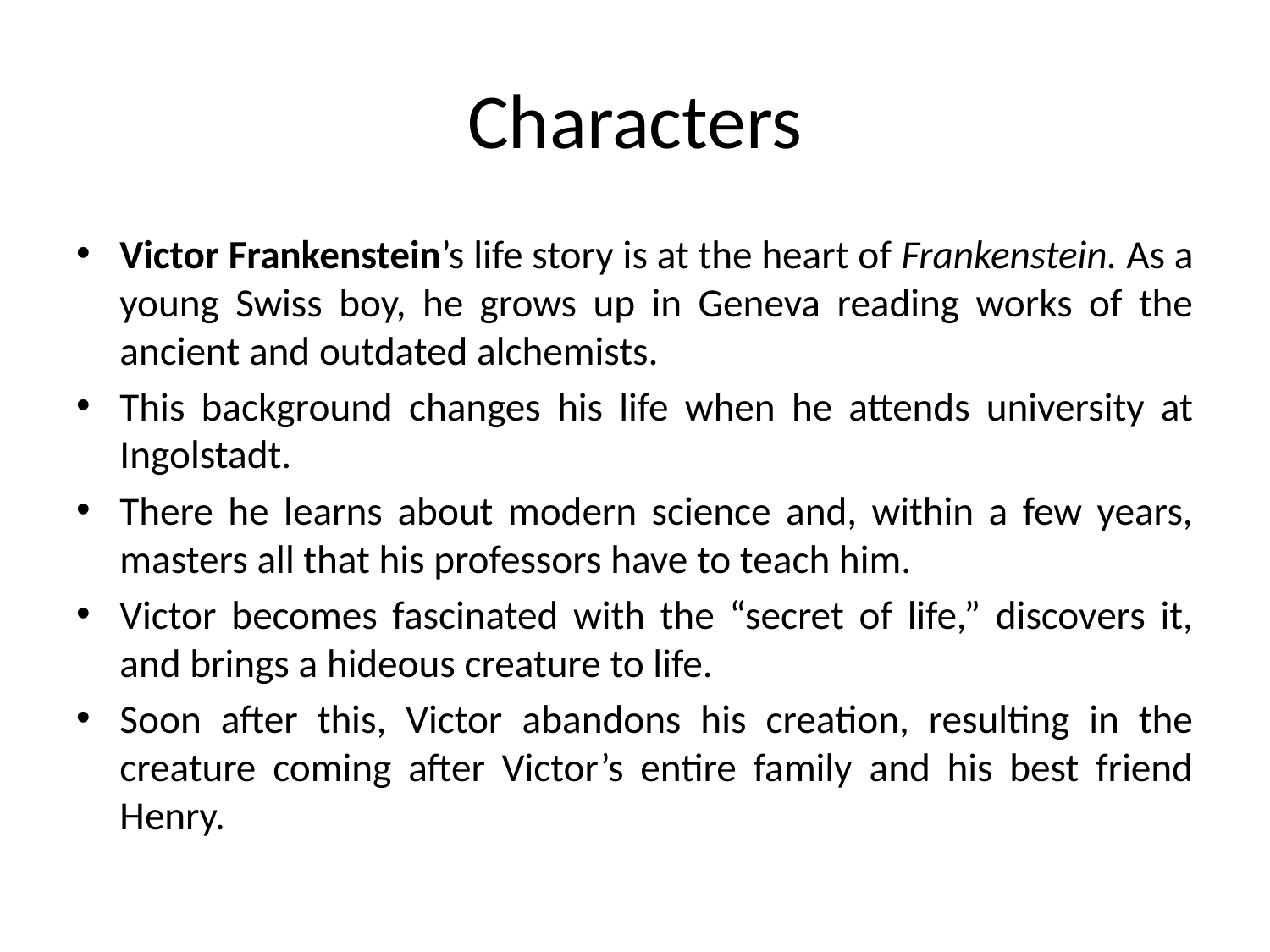

# Characters
Victor Frankenstein’s life story is at the heart of Frankenstein. As a young Swiss boy, he grows up in Geneva reading works of the ancient and outdated alchemists.
This background changes his life when he attends university at Ingolstadt.
There he learns about modern science and, within a few years, masters all that his professors have to teach him.
Victor becomes fascinated with the “secret of life,” discovers it, and brings a hideous creature to life.
Soon after this, Victor abandons his creation, resulting in the creature coming after Victor’s entire family and his best friend Henry.